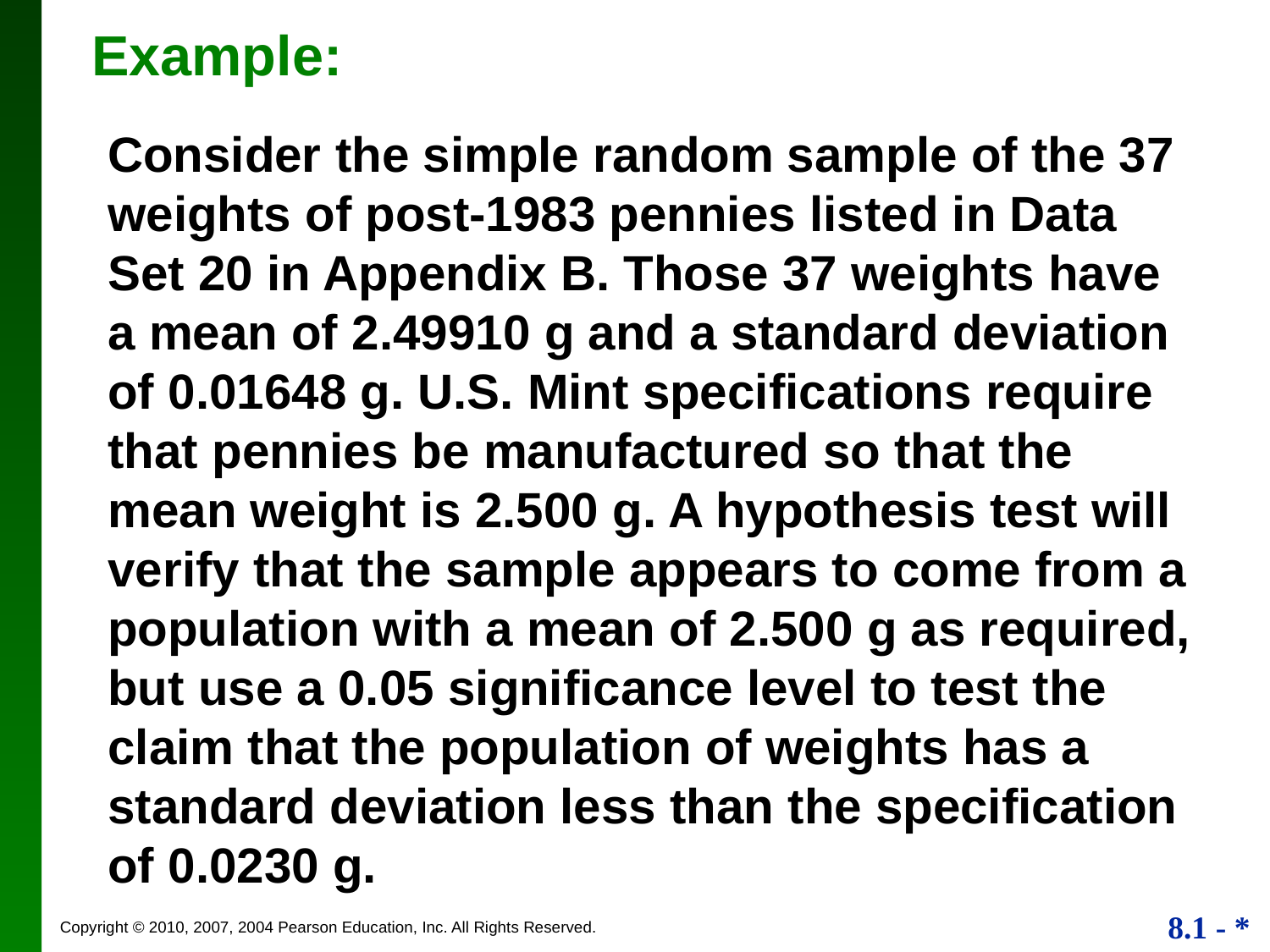

Example:
Consider the simple random sample of the 37 weights of post-1983 pennies listed in Data Set 20 in Appendix B. Those 37 weights have a mean of 2.49910 g and a standard deviation of 0.01648 g. U.S. Mint specifications require that pennies be manufactured so that the mean weight is 2.500 g. A hypothesis test will verify that the sample appears to come from a population with a mean of 2.500 g as required, but use a 0.05 significance level to test the claim that the population of weights has a standard deviation less than the specification of 0.0230 g.